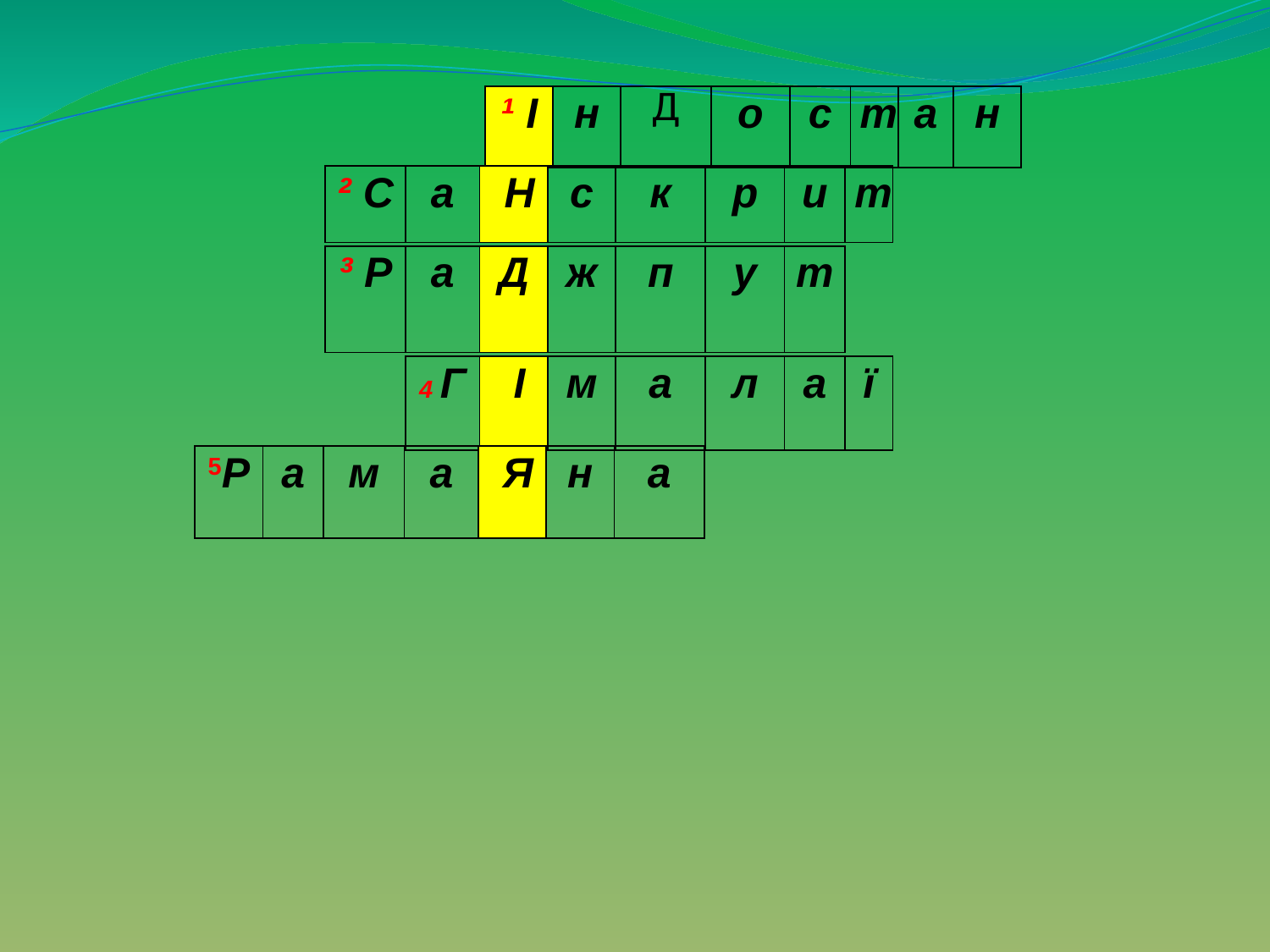

| ¹ І | н | Д | о | с | т | а | н |
| --- | --- | --- | --- | --- | --- | --- | --- |
| ² С | а | Н | с | к | р | и | т |
| --- | --- | --- | --- | --- | --- | --- | --- |
| ³ Р | а | Д | ж | п | у | т |
| --- | --- | --- | --- | --- | --- | --- |
|  | 4 Г | І | м | а | л | а | ї |
| --- | --- | --- | --- | --- | --- | --- | --- |
| 5Р | а | м | а | Я | н | а |
| --- | --- | --- | --- | --- | --- | --- |